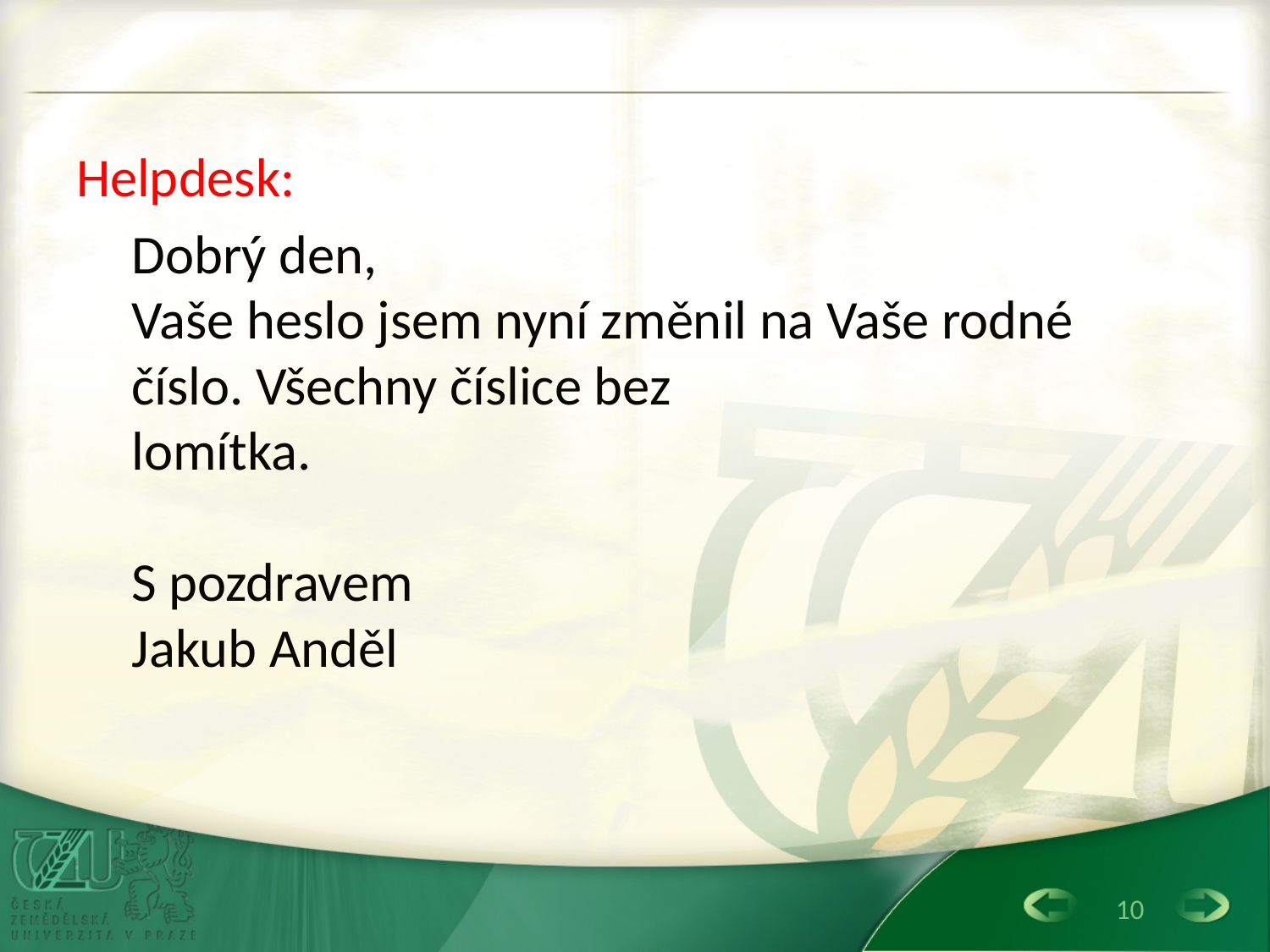

#
Helpdesk:
Dobrý den,
Vaše heslo jsem nyní změnil na Vaše rodné číslo. Všechny číslice bez
lomítka.
S pozdravem
Jakub Anděl